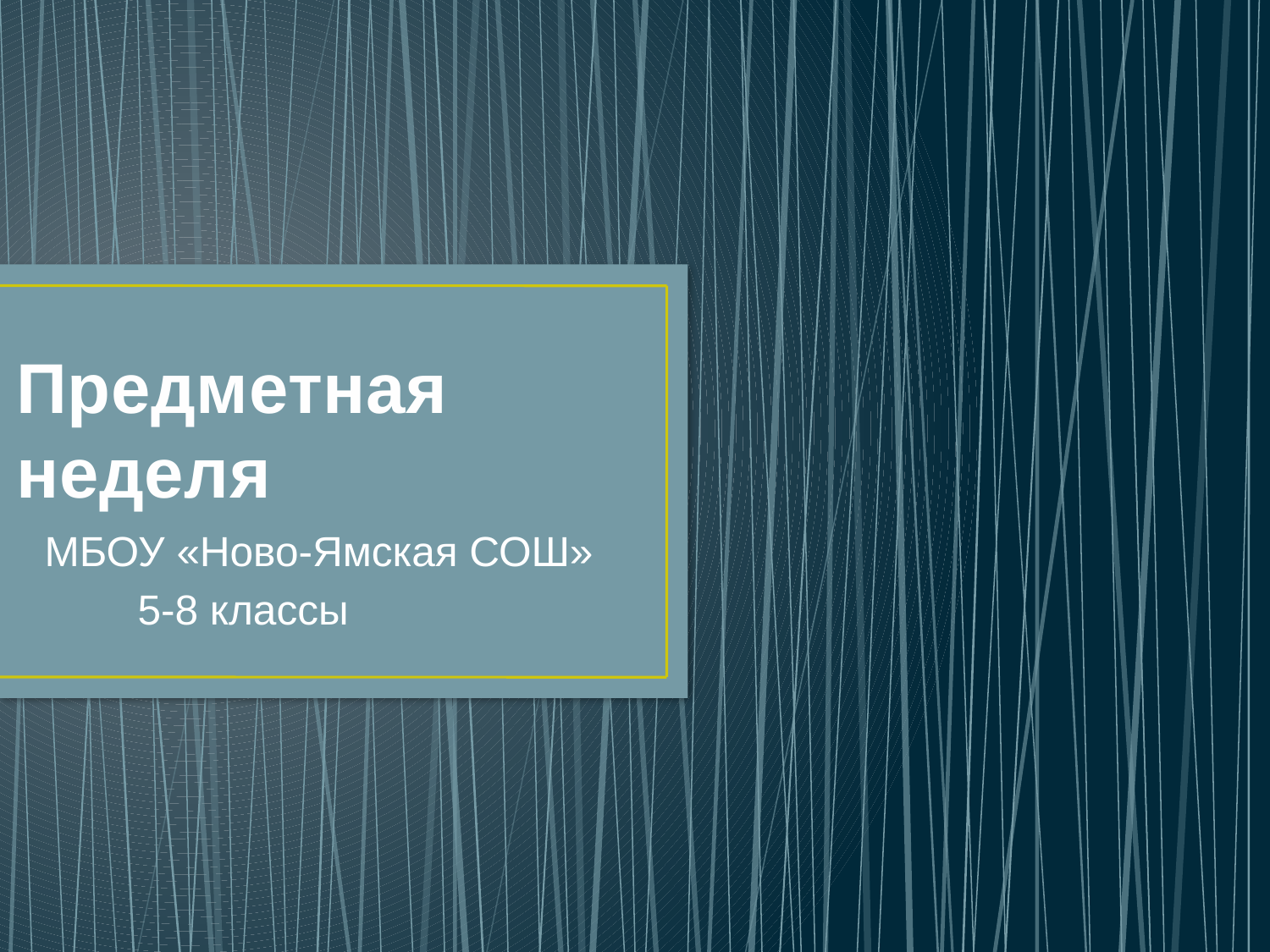

# Предметная неделя
МБОУ «Ново-Ямская СОШ»
        5-8 классы